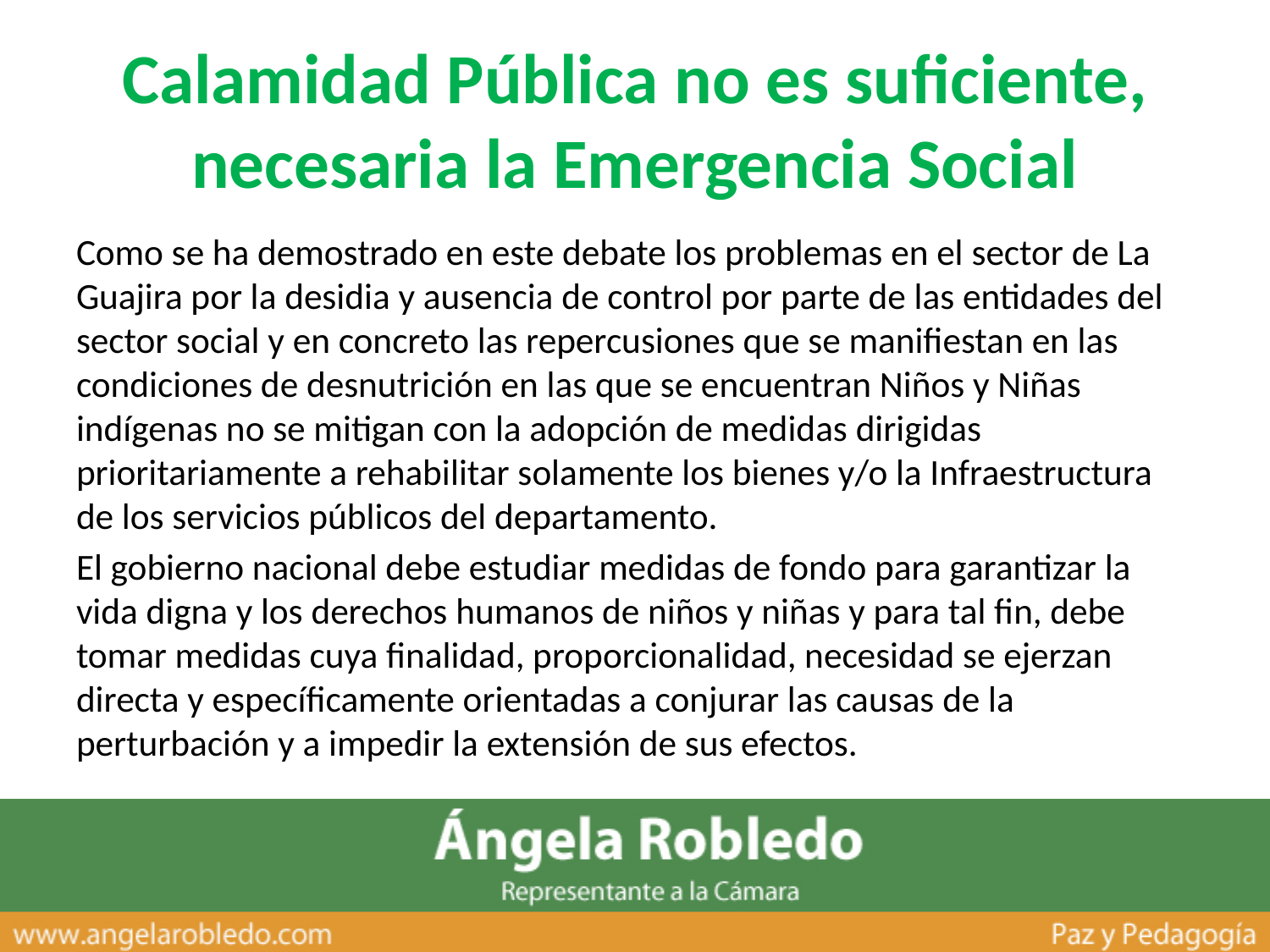

# Calamidad Pública no es suficiente, necesaria la Emergencia Social
Como se ha demostrado en este debate los problemas en el sector de La Guajira por la desidia y ausencia de control por parte de las entidades del sector social y en concreto las repercusiones que se manifiestan en las condiciones de desnutrición en las que se encuentran Niños y Niñas indígenas no se mitigan con la adopción de medidas dirigidas prioritariamente a rehabilitar solamente los bienes y/o la Infraestructura de los servicios públicos del departamento.
El gobierno nacional debe estudiar medidas de fondo para garantizar la vida digna y los derechos humanos de niños y niñas y para tal fin, debe tomar medidas cuya finalidad, proporcionalidad, necesidad se ejerzan  directa y específicamente orientadas a conjurar las causas de la perturbación y a impedir la extensión de sus efectos.